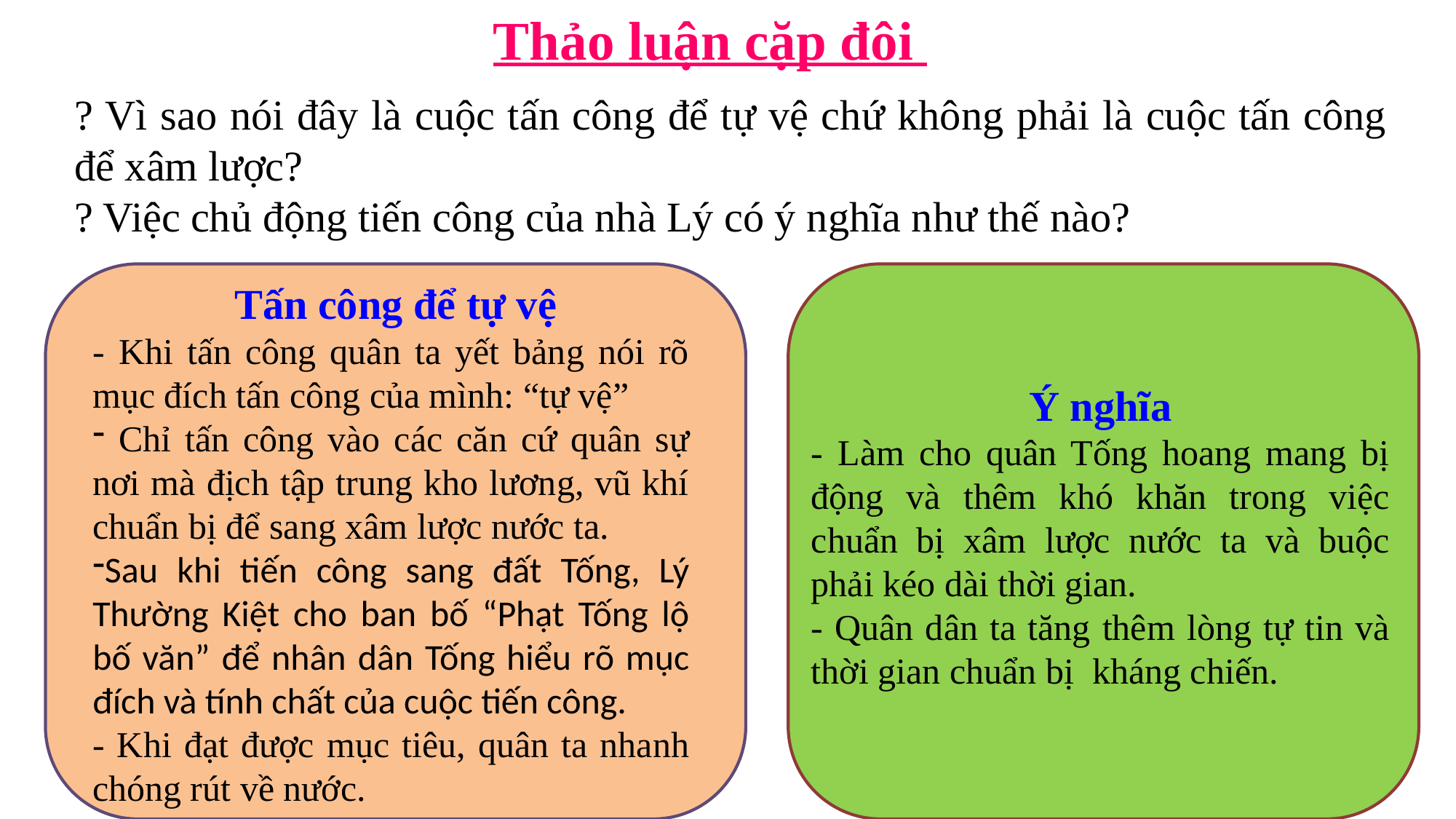

Thảo luận cặp đôi
? Vì sao nói đây là cuộc tấn công để tự vệ chứ không phải là cuộc tấn công để xâm lược?
? Việc chủ động tiến công của nhà Lý có ý nghĩa như thế nào?

 Tấn công để tự vệ
- Khi tấn công quân ta yết bảng nói rõ mục đích tấn công của mình: “tự vệ”
 Chỉ tấn công vào các căn cứ quân sự nơi mà địch tập trung kho lương, vũ khí chuẩn bị để sang xâm lược nước ta.
Sau khi tiến công sang đất Tống, Lý Thường Kiệt cho ban bố “Phạt Tống lộ bố văn” để nhân dân Tống hiểu rõ mục đích và tính chất của cuộc tiến công.
- Khi đạt được mục tiêu, quân ta nhanh chóng rút về nước.
Ý nghĩa
- Làm cho quân Tống hoang mang bị động và thêm khó khăn trong việc chuẩn bị xâm lược nước ta và buộc phải kéo dài thời gian.
- Quân dân ta tăng thêm lòng tự tin và thời gian chuẩn bị  kháng chiến.